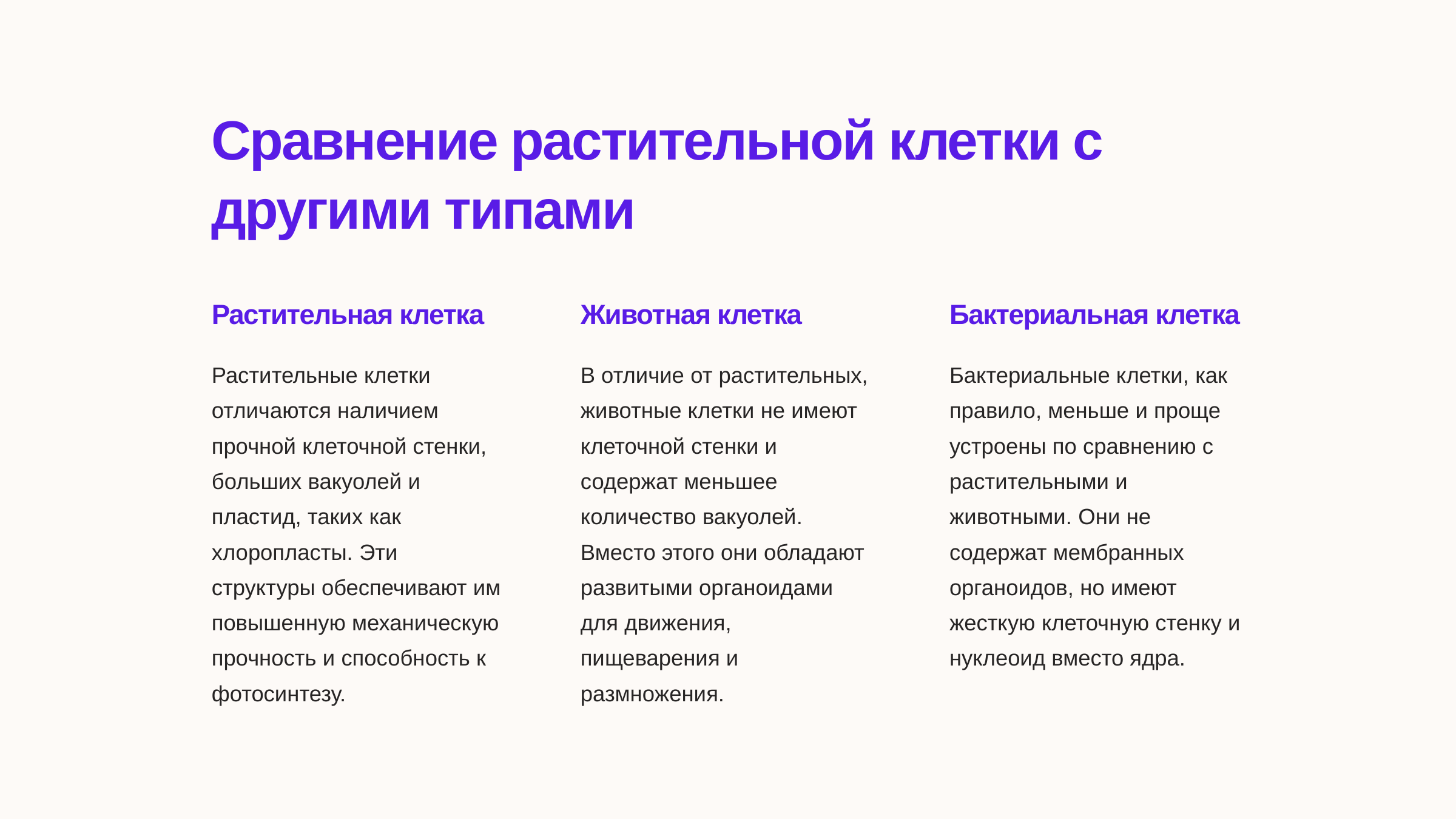

newUROKI.net
Сравнение растительной клетки с другими типами
Растительная клетка
Животная клетка
Бактериальная клетка
Растительные клетки отличаются наличием прочной клеточной стенки, больших вакуолей и пластид, таких как хлоропласты. Эти структуры обеспечивают им повышенную механическую прочность и способность к фотосинтезу.
В отличие от растительных, животные клетки не имеют клеточной стенки и содержат меньшее количество вакуолей. Вместо этого они обладают развитыми органоидами для движения, пищеварения и размножения.
Бактериальные клетки, как правило, меньше и проще устроены по сравнению с растительными и животными. Они не содержат мембранных органоидов, но имеют жесткую клеточную стенку и нуклеоид вместо ядра.